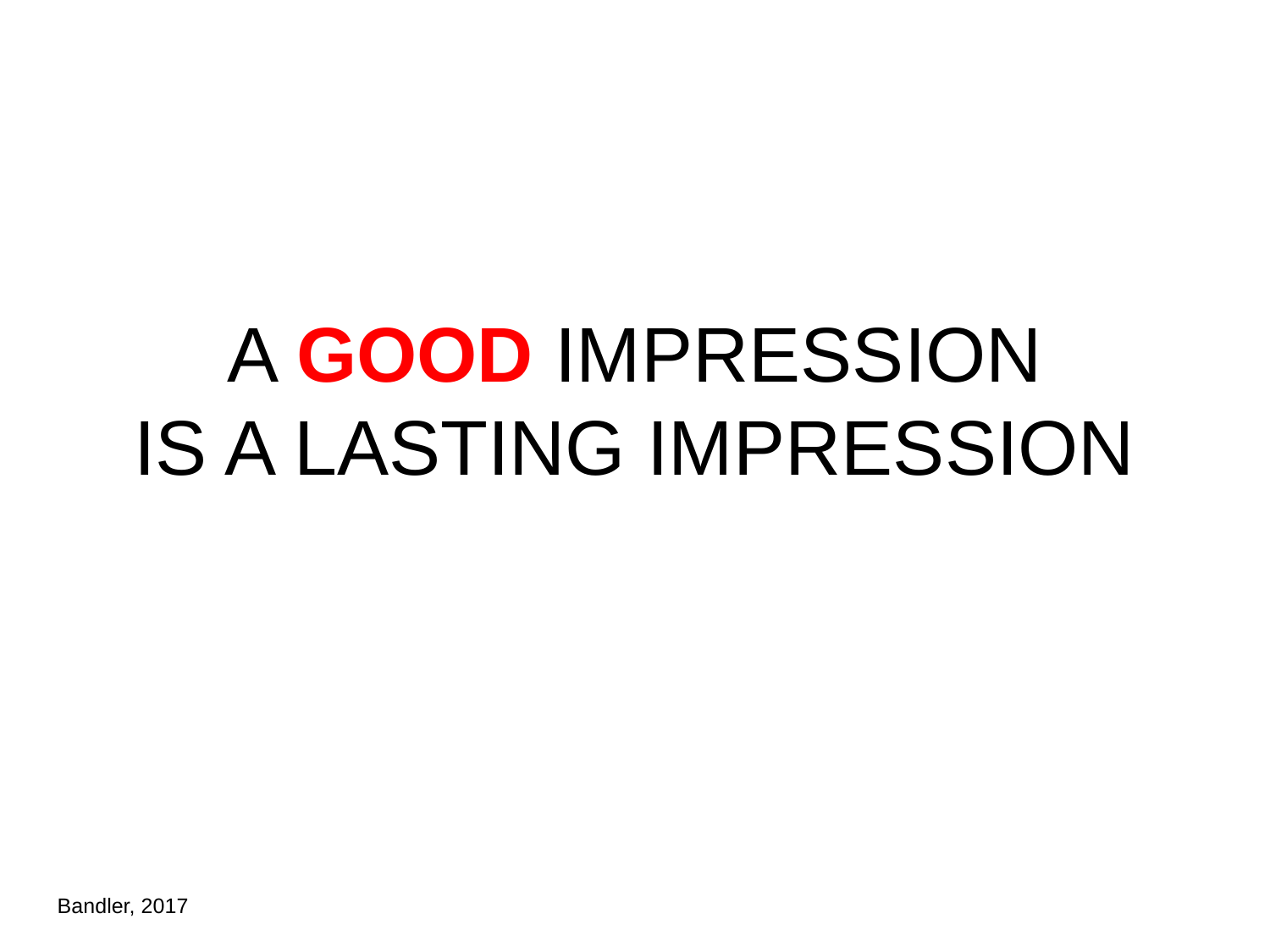

# A GOOD IMPRESSION IS A LASTING IMPRESSION
Bandler, 2017